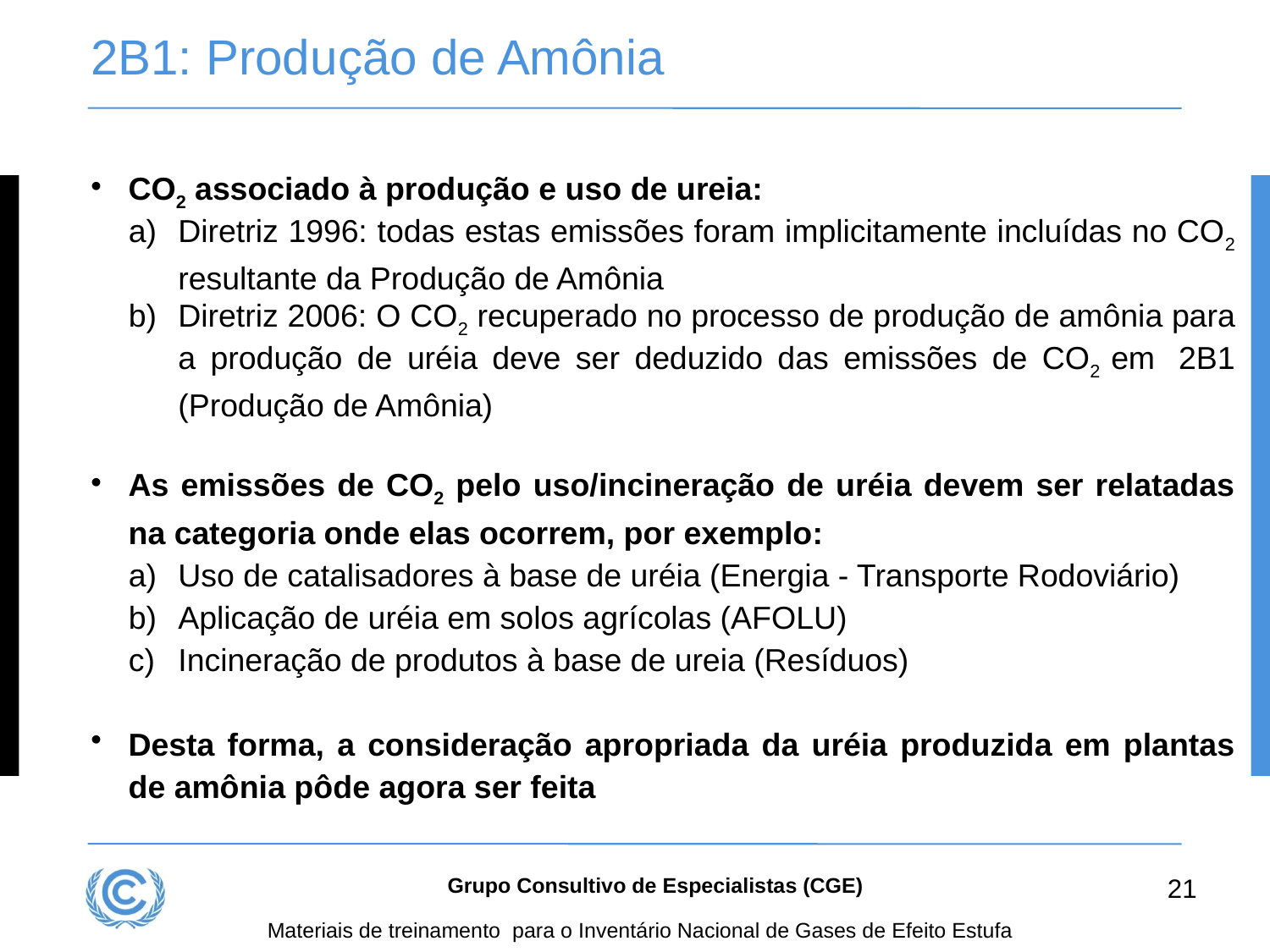

# 2B1: Produção de Amônia
CO2 associado à produção e uso de ureia:
Diretriz 1996: todas estas emissões foram implicitamente incluídas no CO2 resultante da Produção de Amônia
Diretriz 2006: O CO2 recuperado no processo de produção de amônia para a produção de uréia deve ser deduzido das emissões de CO2 em  2B1 (Produção de Amônia)

As emissões de CO2 pelo uso/incineração de uréia devem ser relatadas na categoria onde elas ocorrem, por exemplo:
Uso de catalisadores à base de uréia (Energia - Transporte Rodoviário)
Aplicação de uréia em solos agrícolas (AFOLU)
Incineração de produtos à base de ureia (Resíduos)

Desta forma, a consideração apropriada da uréia produzida em plantas de amônia pôde agora ser feita
21
Grupo Consultivo de Especialistas (CGE)
Materiais de treinamento  para o Inventário Nacional de Gases de Efeito Estufa